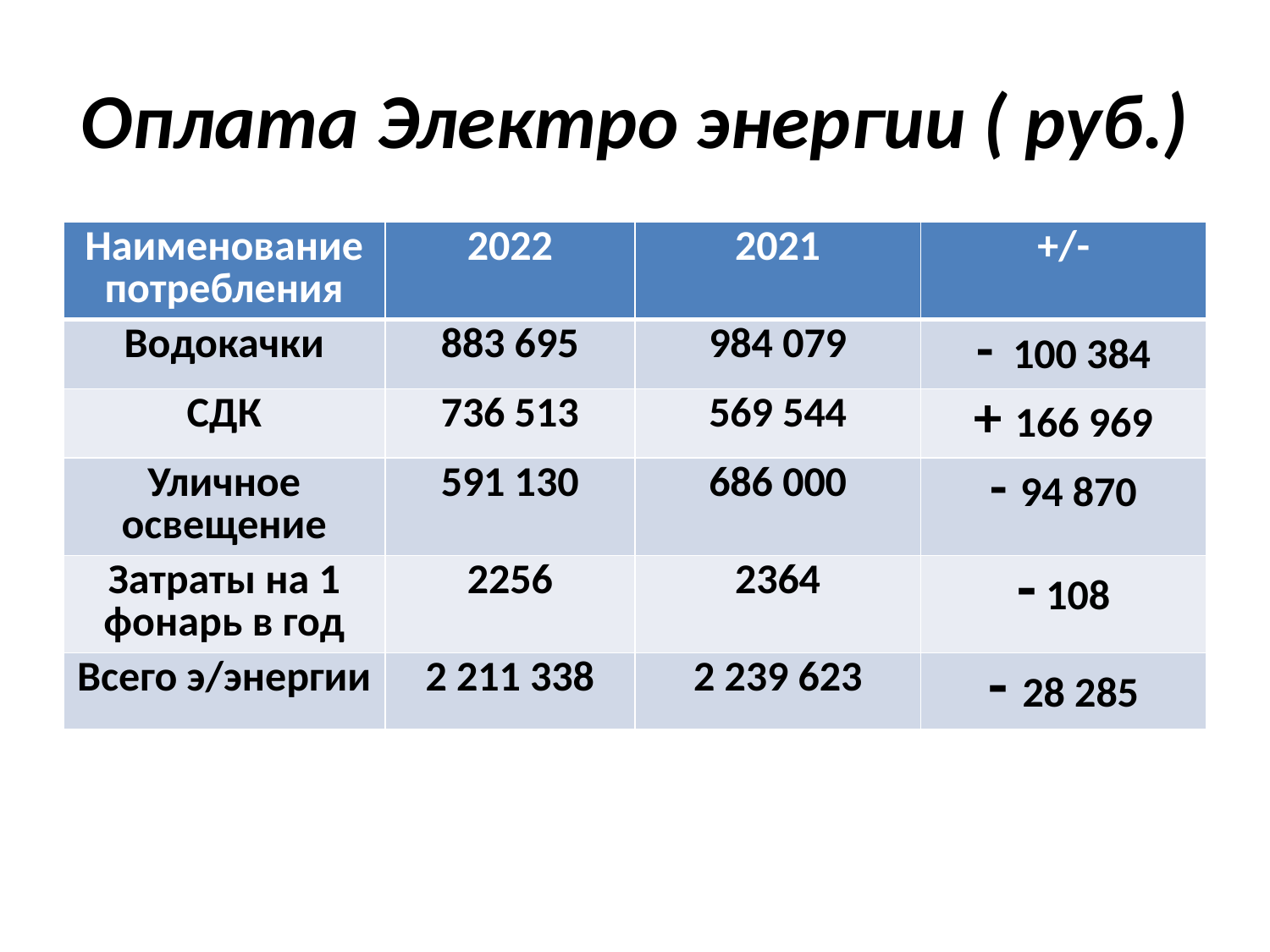

# Оплата Электро энергии ( руб.)
| Наименование потребления | 2022 | 2021 | +/- |
| --- | --- | --- | --- |
| Водокачки | 883 695 | 984 079 | - 100 384 |
| СДК | 736 513 | 569 544 | + 166 969 |
| Уличное освещение | 591 130 | 686 000 | - 94 870 |
| Затраты на 1 фонарь в год | 2256 | 2364 | - 108 |
| Всего э/энергии | 2 211 338 | 2 239 623 | - 28 285 |